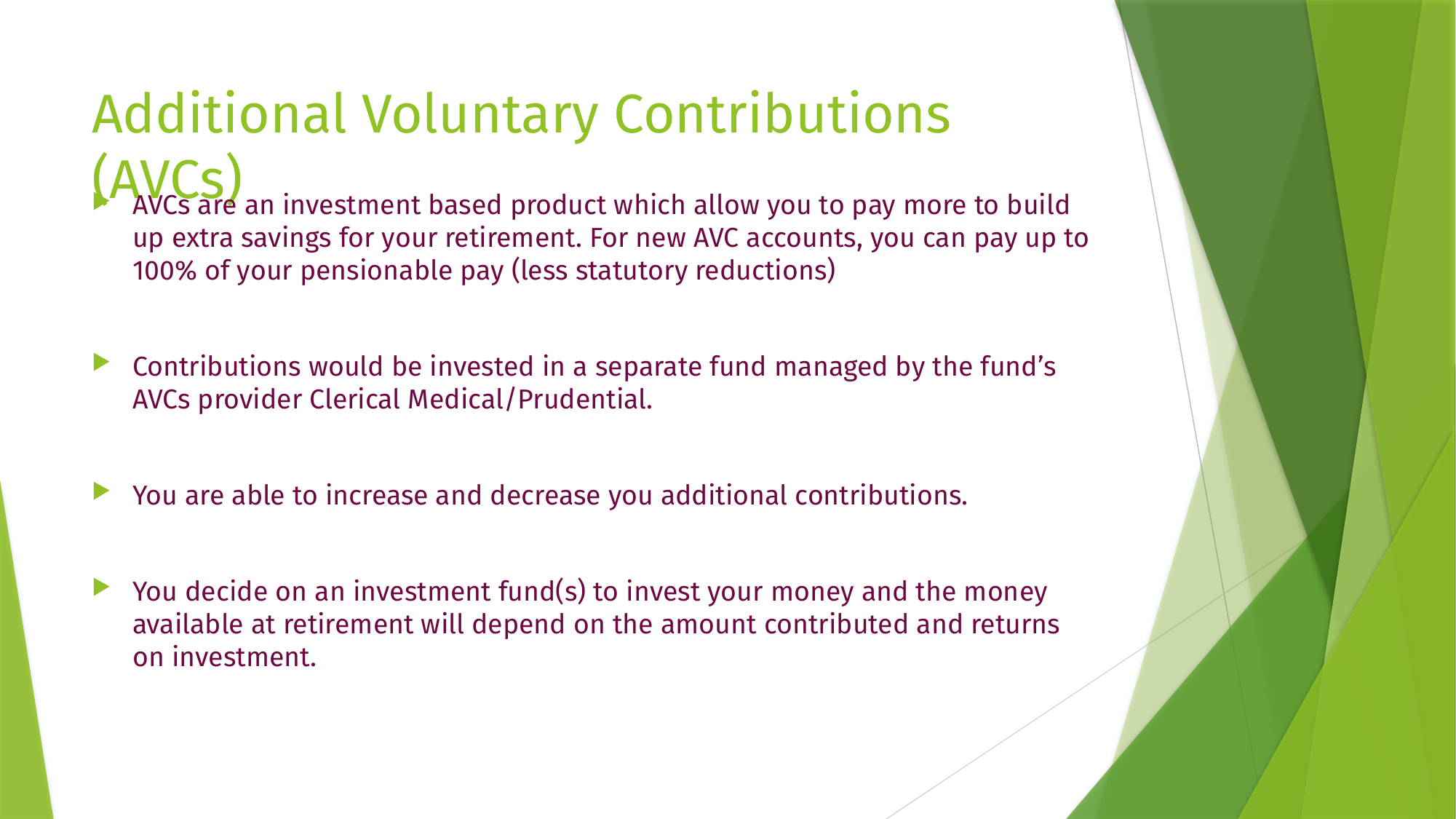

# Additional Voluntary Contributions (AVCs)
AVCs are an investment based product which allow you to pay more to build up extra savings for your retirement. For new AVC accounts, you can pay up to 100% of your pensionable pay (less statutory reductions)

Contributions would be invested in a separate fund managed by the fund’s AVCs provider Clerical Medical/Prudential.

You are able to increase and decrease you additional contributions.

You decide on an investment fund(s) to invest your money and the money available at retirement will depend on the amount contributed and returns on investment.